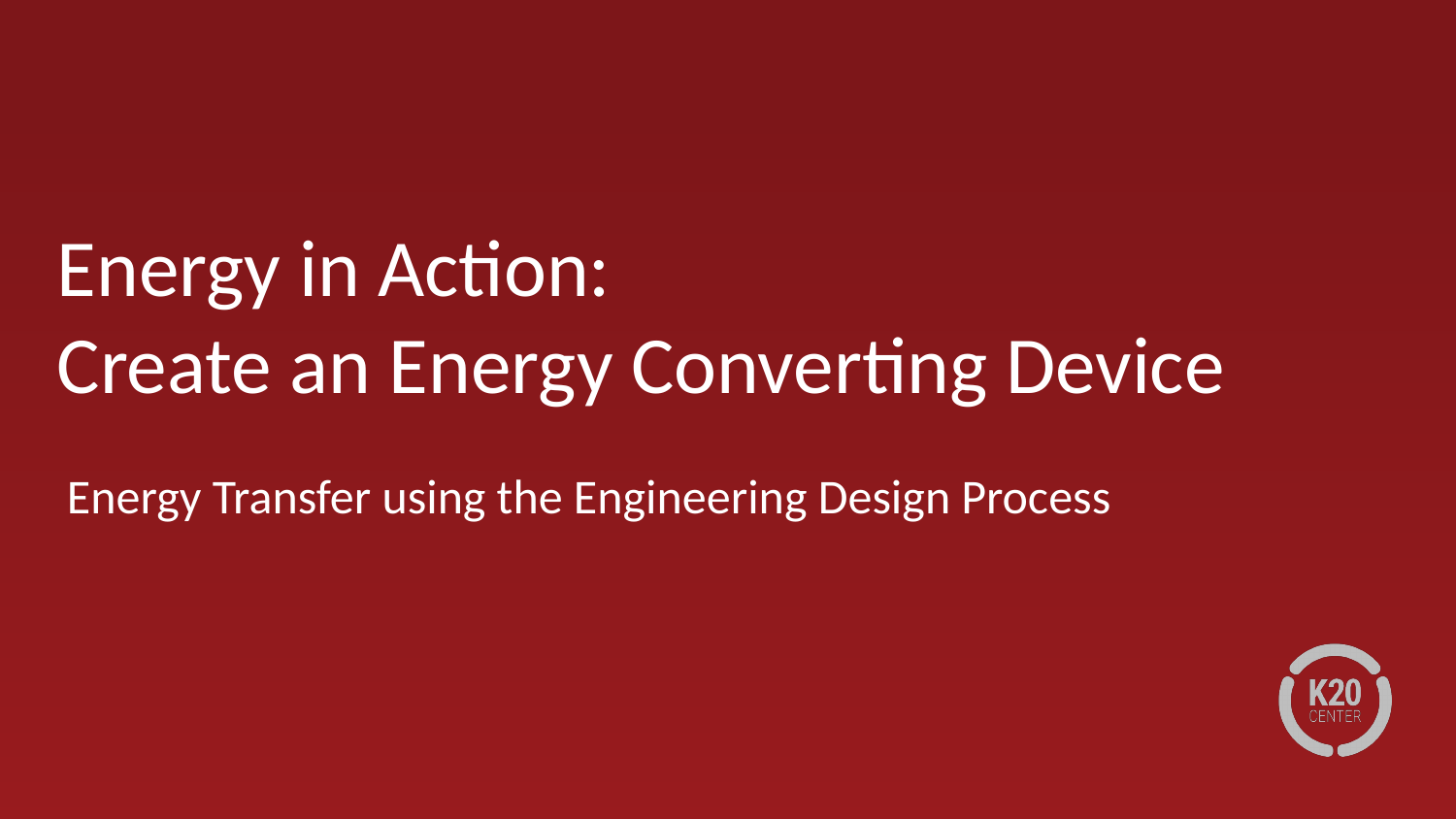

# Energy in Action: Create an Energy Converting Device
Energy Transfer using the Engineering Design Process